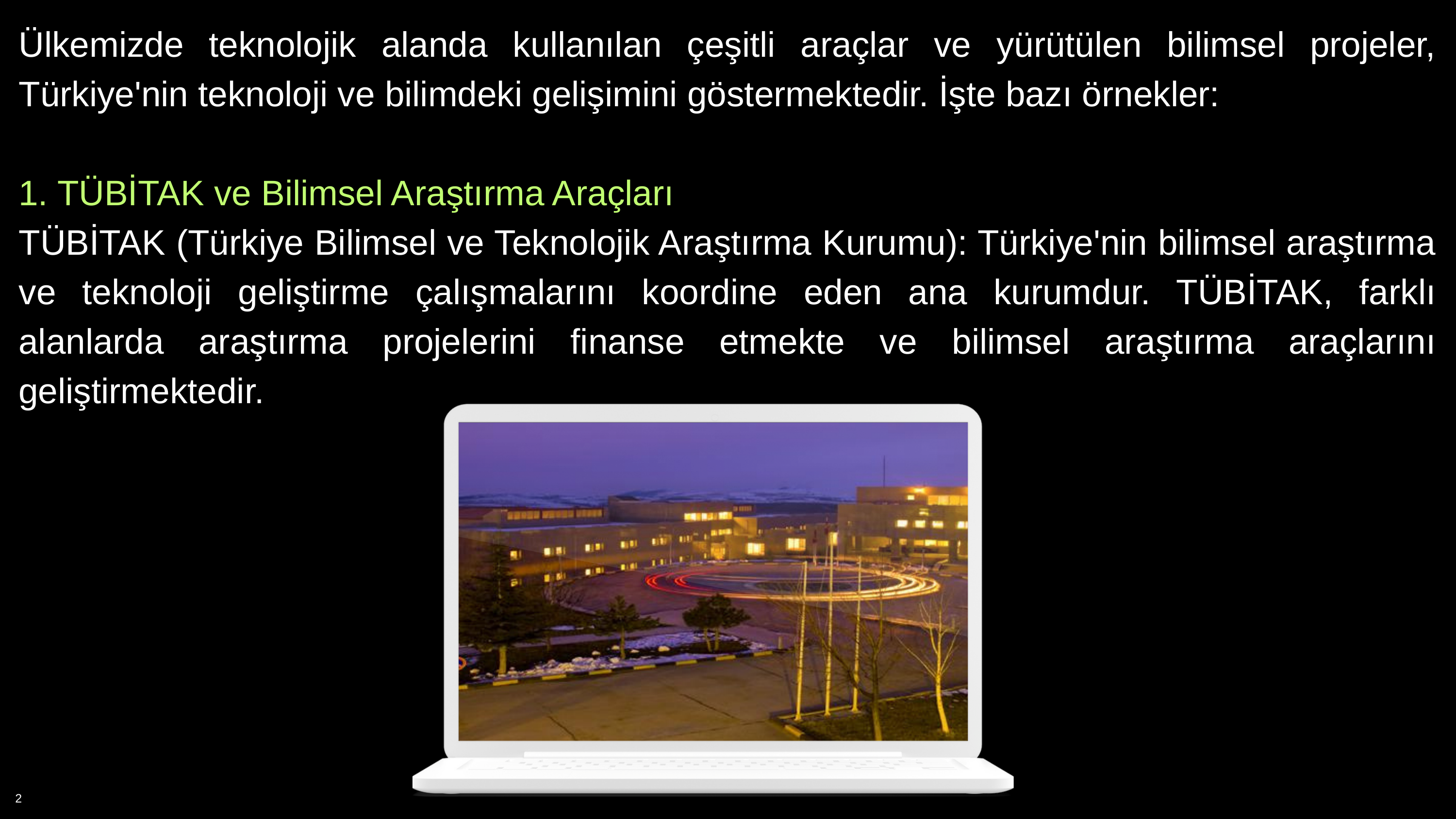

Ülkemizde teknolojik alanda kullanılan çeşitli araçlar ve yürütülen bilimsel projeler, Türkiye'nin teknoloji ve bilimdeki gelişimini göstermektedir. İşte bazı örnekler:

1. TÜBİTAK ve Bilimsel Araştırma Araçları
TÜBİTAK (Türkiye Bilimsel ve Teknolojik Araştırma Kurumu): Türkiye'nin bilimsel araştırma ve teknoloji geliştirme çalışmalarını koordine eden ana kurumdur. TÜBİTAK, farklı alanlarda araştırma projelerini finanse etmekte ve bilimsel araştırma araçlarını geliştirmektedir.

2